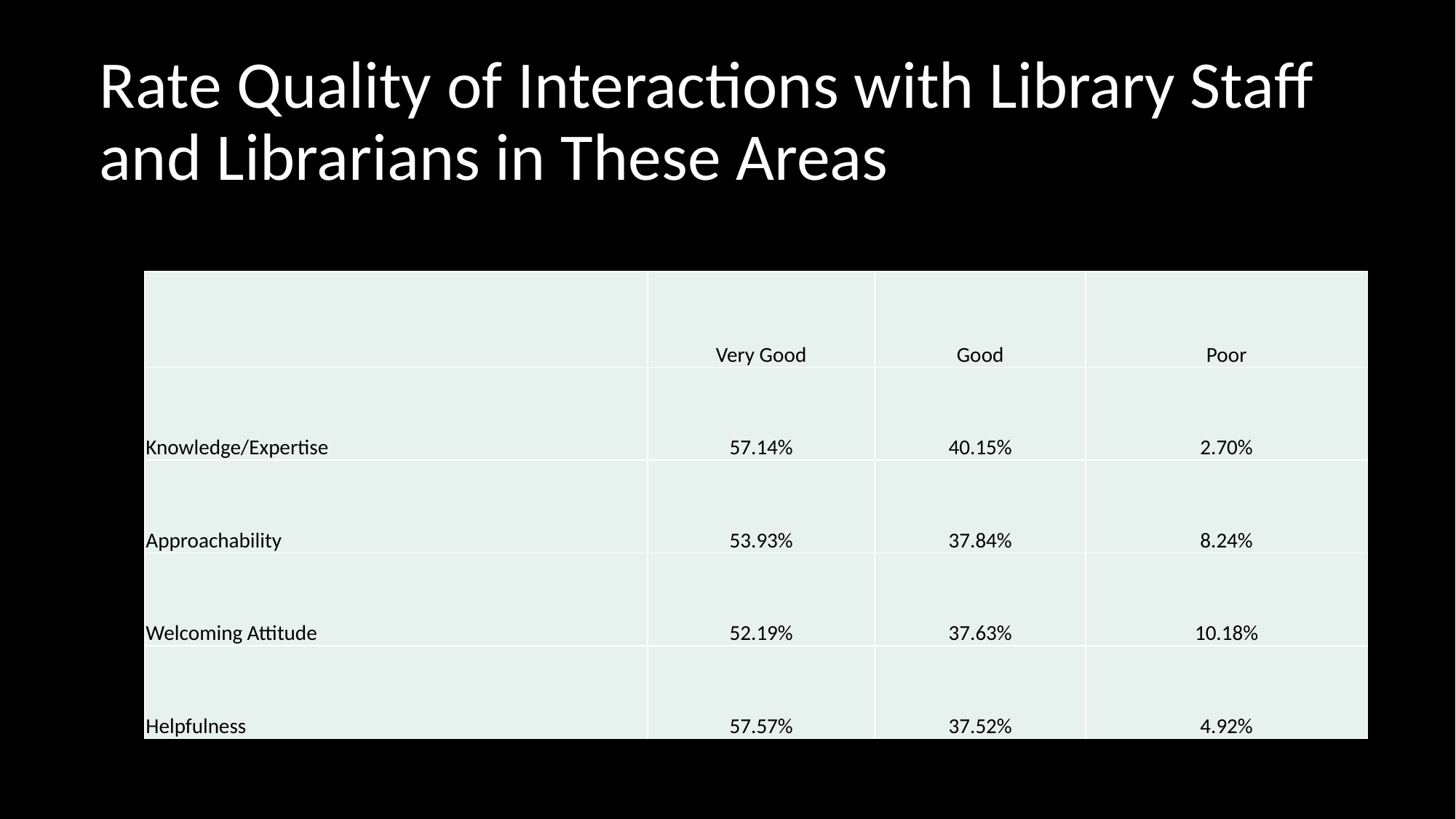

# Rate Quality of Interactions with Library Staff and Librarians in These Areas
|  | Very Good | Good | Poor |
| --- | --- | --- | --- |
| Knowledge/Expertise | 57.14% | 40.15% | 2.70% |
| Approachability | 53.93% | 37.84% | 8.24% |
| Welcoming Attitude | 52.19% | 37.63% | 10.18% |
| Helpfulness | 57.57% | 37.52% | 4.92% |